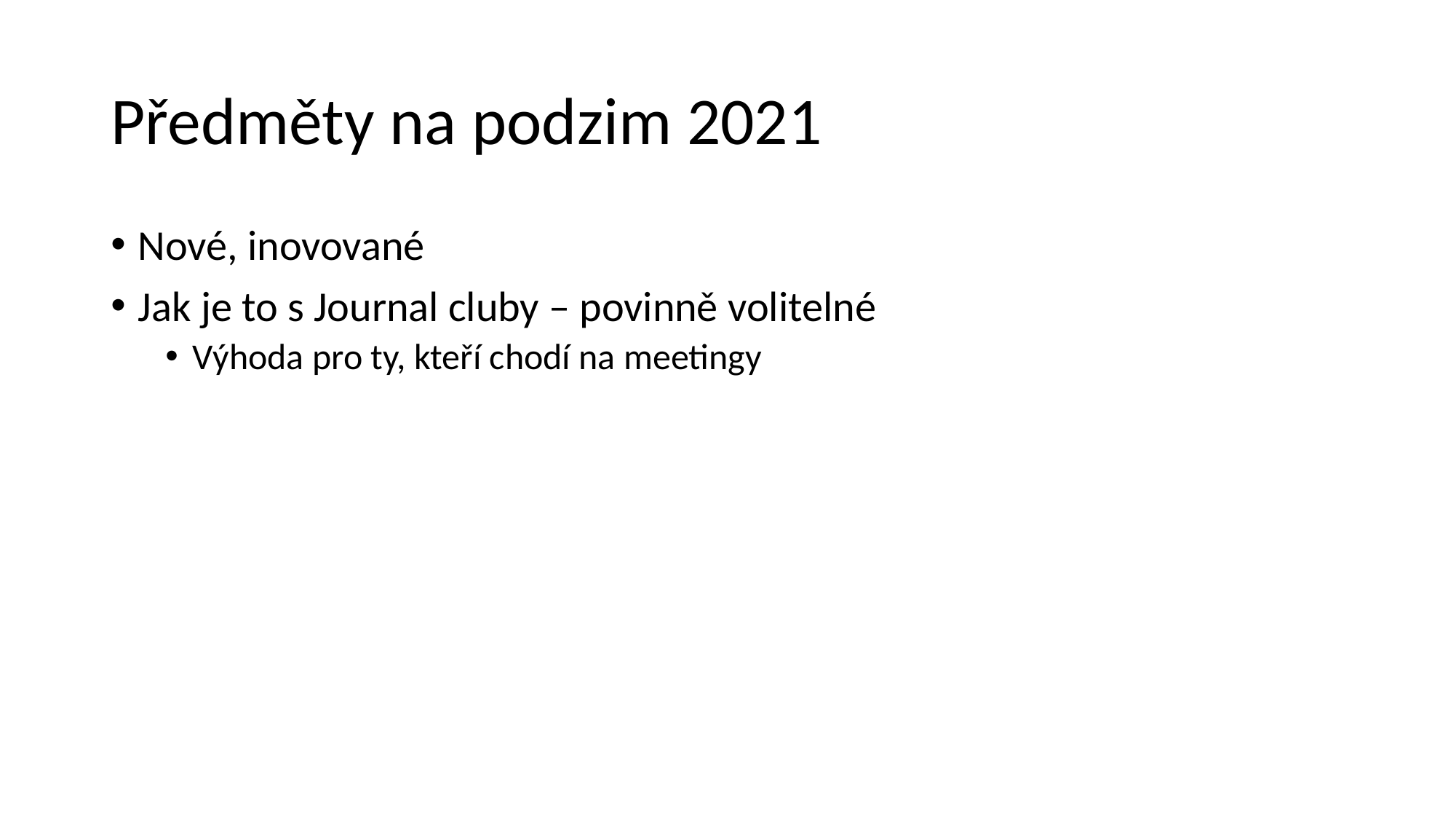

# Předměty na podzim 2021
Nové, inovované
Jak je to s Journal cluby – povinně volitelné
Výhoda pro ty, kteří chodí na meetingy